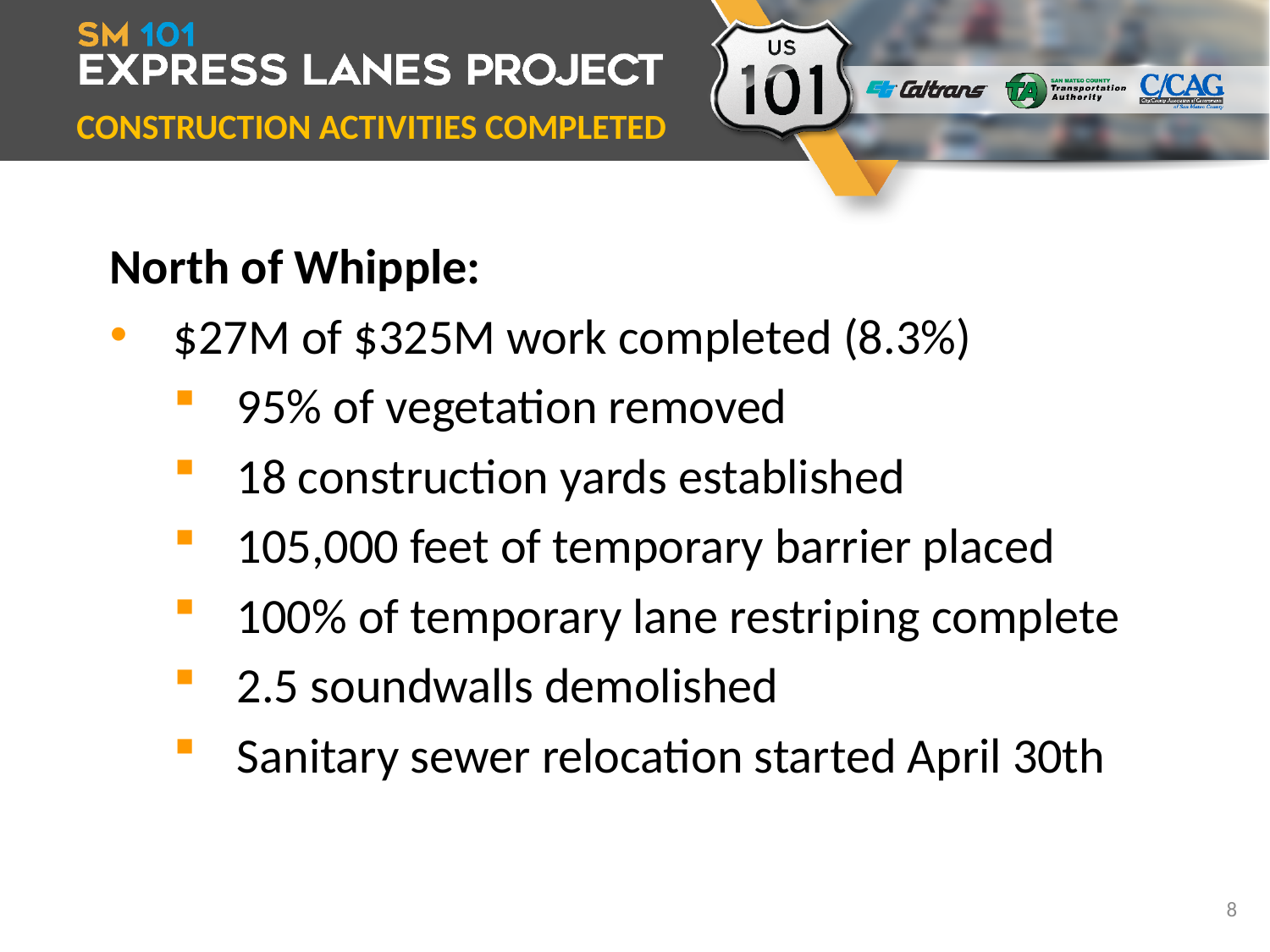

CONSTRUCTION ACTIVITIES COMPLETED
North of Whipple:
$27M of $325M work completed (8.3%)
95% of vegetation removed
18 construction yards established
105,000 feet of temporary barrier placed
100% of temporary lane restriping complete
2.5 soundwalls demolished
Sanitary sewer relocation started April 30th
8